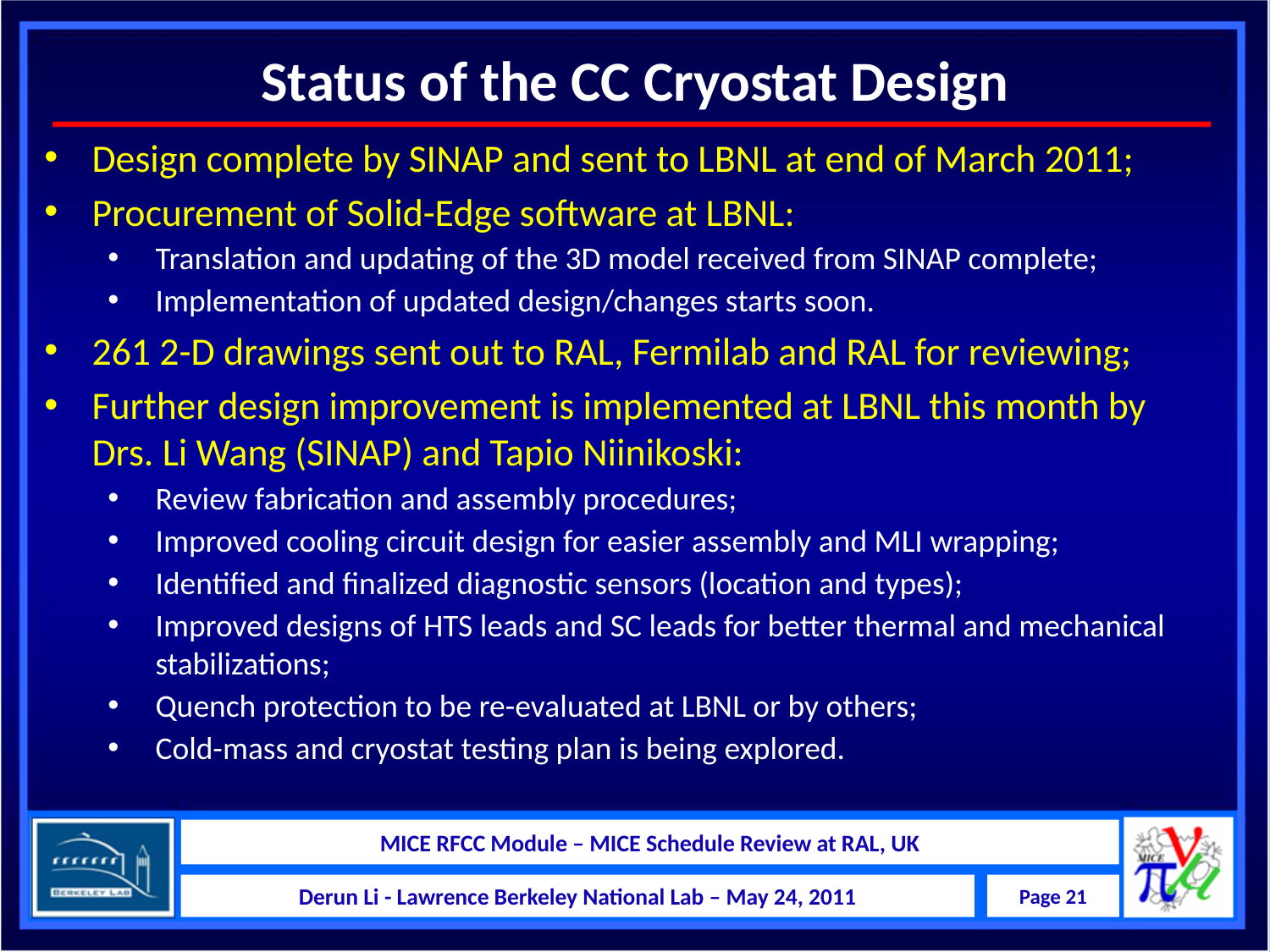

Status of the CC Cryostat Design

Design complete by SINAP and sent to LBNL at end of March 2011;
Procurement of Solid-Edge software at LBNL:
Translation and updating of the 3D model received from SINAP complete;
Implementation of updated design/changes starts soon.
261 2-D drawings sent out to RAL, Fermilab and RAL for reviewing;
Further design improvement is implemented at LBNL this month by Drs. Li Wang (SINAP) and Tapio Niinikoski:
Review fabrication and assembly procedures;
Improved cooling circuit design for easier assembly and MLI wrapping;
Identified and finalized diagnostic sensors (location and types);
Improved designs of HTS leads and SC leads for better thermal and mechanical stabilizations;
Quench protection to be re-evaluated at LBNL or by others;
Cold-mass and cryostat testing plan is being explored.